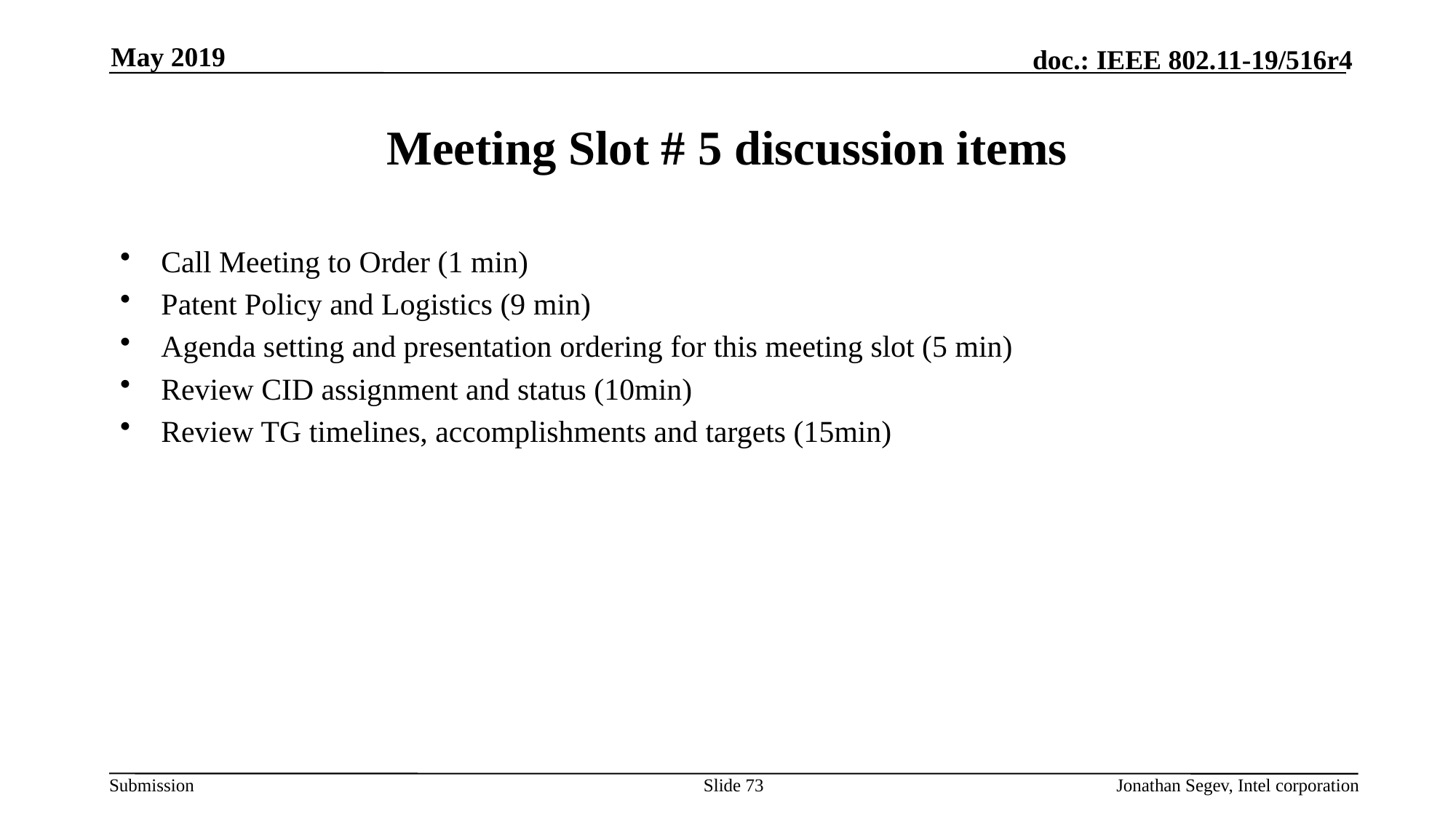

May 2019
# Meeting Slot # 5 discussion items
Call Meeting to Order (1 min)
Patent Policy and Logistics (9 min)
Agenda setting and presentation ordering for this meeting slot (5 min)
Review CID assignment and status (10min)
Review TG timelines, accomplishments and targets (15min)

Slide 73
Jonathan Segev, Intel corporation